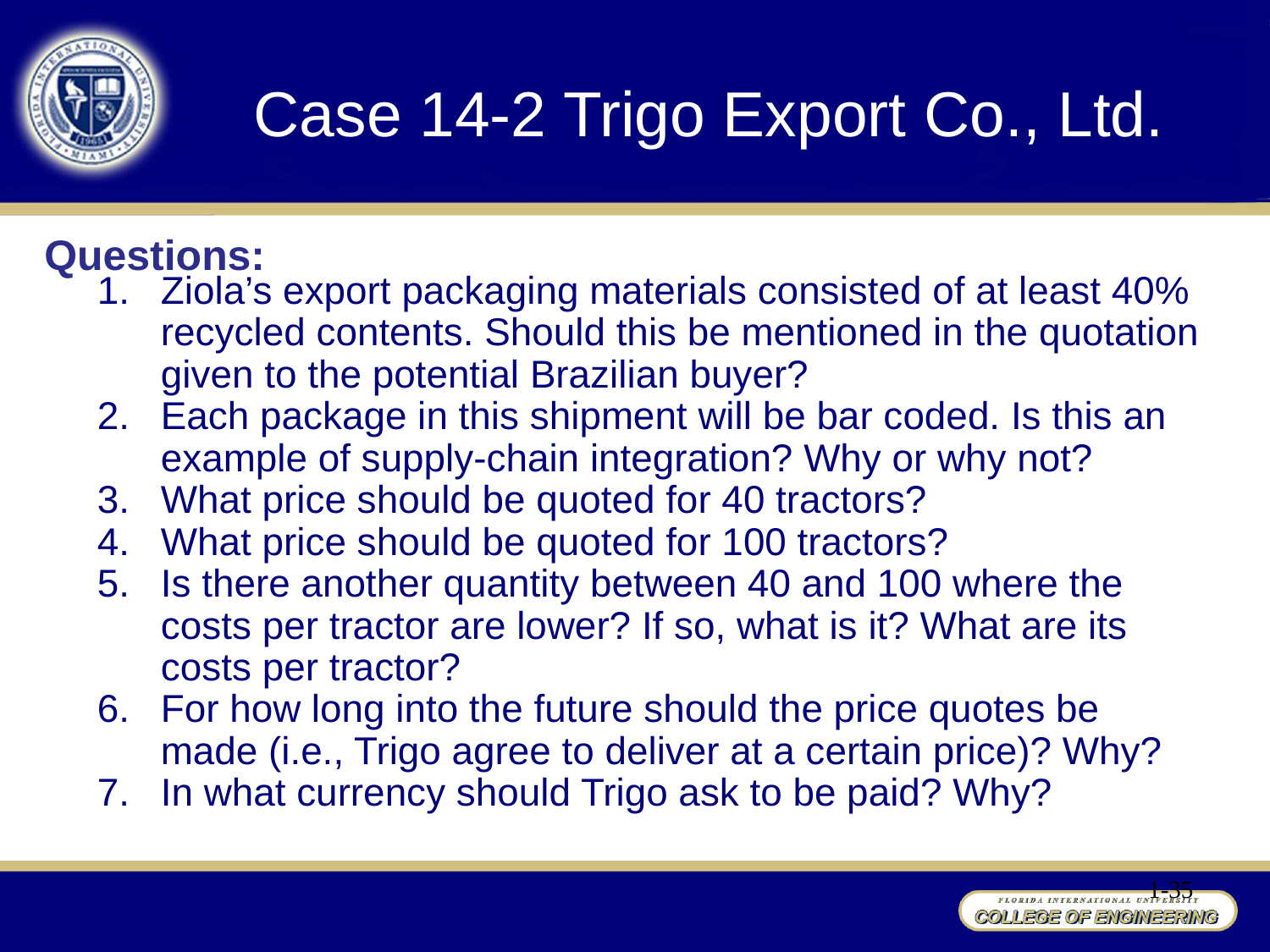

Case 14-2 Trigo Export Co., Ltd.
Questions:
Ziola’s export packaging materials consisted of at least 40% recycled contents. Should this be mentioned in the quotation given to the potential Brazilian buyer?
Each package in this shipment will be bar coded. Is this an example of supply-chain integration? Why or why not?
What price should be quoted for 40 tractors?
What price should be quoted for 100 tractors?
Is there another quantity between 40 and 100 where the costs per tractor are lower? If so, what is it? What are its costs per tractor?
For how long into the future should the price quotes be made (i.e., Trigo agree to deliver at a certain price)? Why?
In what currency should Trigo ask to be paid? Why?

1-35